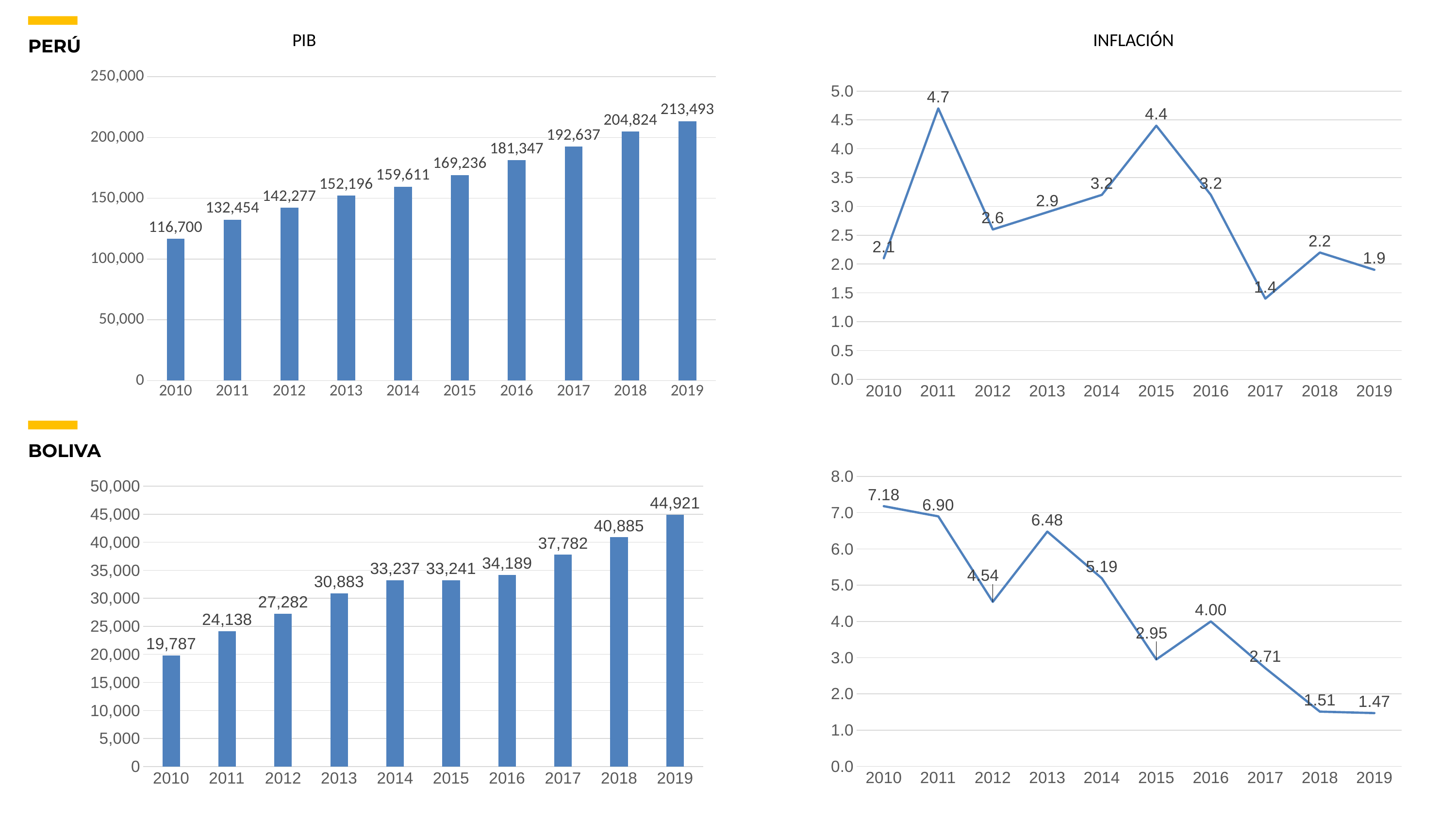

PERÚ
PIB											INFLACIÓN

### Chart

| Category | PIB |
|---|---|
| 2010 | 116700.0 |
| 2011 | 132454.0 |
| 2012 | 142277.0 |
| 2013 | 152196.0 |
| 2014 | 159611.0 |
| 2015 | 169236.0 |
| 2016 | 181347.0 |
| 2017 | 192637.0 |
| 2018 | 204824.0 |
| 2019 | 213493.0 |

### Chart

| Category | inflación |
|---|---|
| 2010 | 2.1 |
| 2011 | 4.7 |
| 2012 | 2.6 |
| 2013 | 2.9 |
| 2014 | 3.2 |
| 2015 | 4.4 |
| 2016 | 3.2 |
| 2017 | 1.4 |
| 2018 | 2.2 |
| 2019 | 1.9 |
BOLIVA

### Chart

| Category | inflación |
|---|---|
| 2010 | 7.18 |
| 2011 | 6.9 |
| 2012 | 4.54 |
| 2013 | 6.48 |
| 2014 | 5.19 |
| 2015 | 2.95 |
| 2016 | 4.0 |
| 2017 | 2.71 |
| 2018 | 1.51 |
| 2019 | 1.47 |

### Chart

| Category | PIB |
|---|---|
| 2010 | 19787.0 |
| 2011 | 24138.0 |
| 2012 | 27282.0 |
| 2013 | 30883.0 |
| 2014 | 33237.0 |
| 2015 | 33241.0 |
| 2016 | 34189.0 |
| 2017 | 37782.0 |
| 2018 | 40885.0 |
| 2019 | 44921.0 |